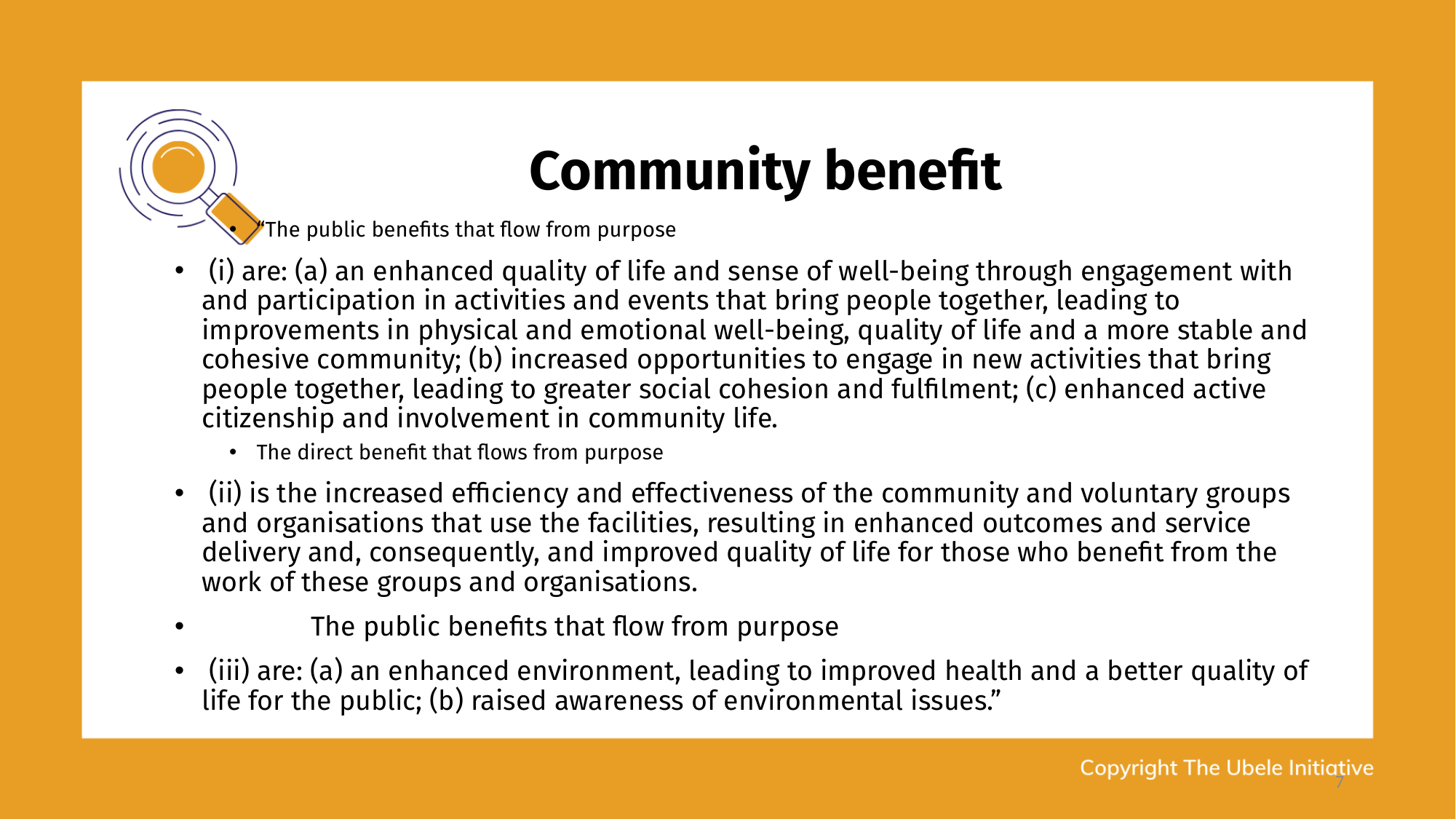

# Community benefit
“The public benefits that flow from purpose
 (i) are: (a) an enhanced quality of life and sense of well-being through engagement with and participation in activities and events that bring people together, leading to improvements in physical and emotional well-being, quality of life and a more stable and cohesive community; (b) increased opportunities to engage in new activities that bring people together, leading to greater social cohesion and fulfilment; (c) enhanced active citizenship and involvement in community life.
The direct benefit that flows from purpose
 (ii) is the increased efficiency and effectiveness of the community and voluntary groups and organisations that use the facilities, resulting in enhanced outcomes and service delivery and, consequently, and improved quality of life for those who benefit from the work of these groups and organisations.
 	The public benefits that flow from purpose
 (iii) are: (a) an enhanced environment, leading to improved health and a better quality of life for the public; (b) raised awareness of environmental issues.”

7